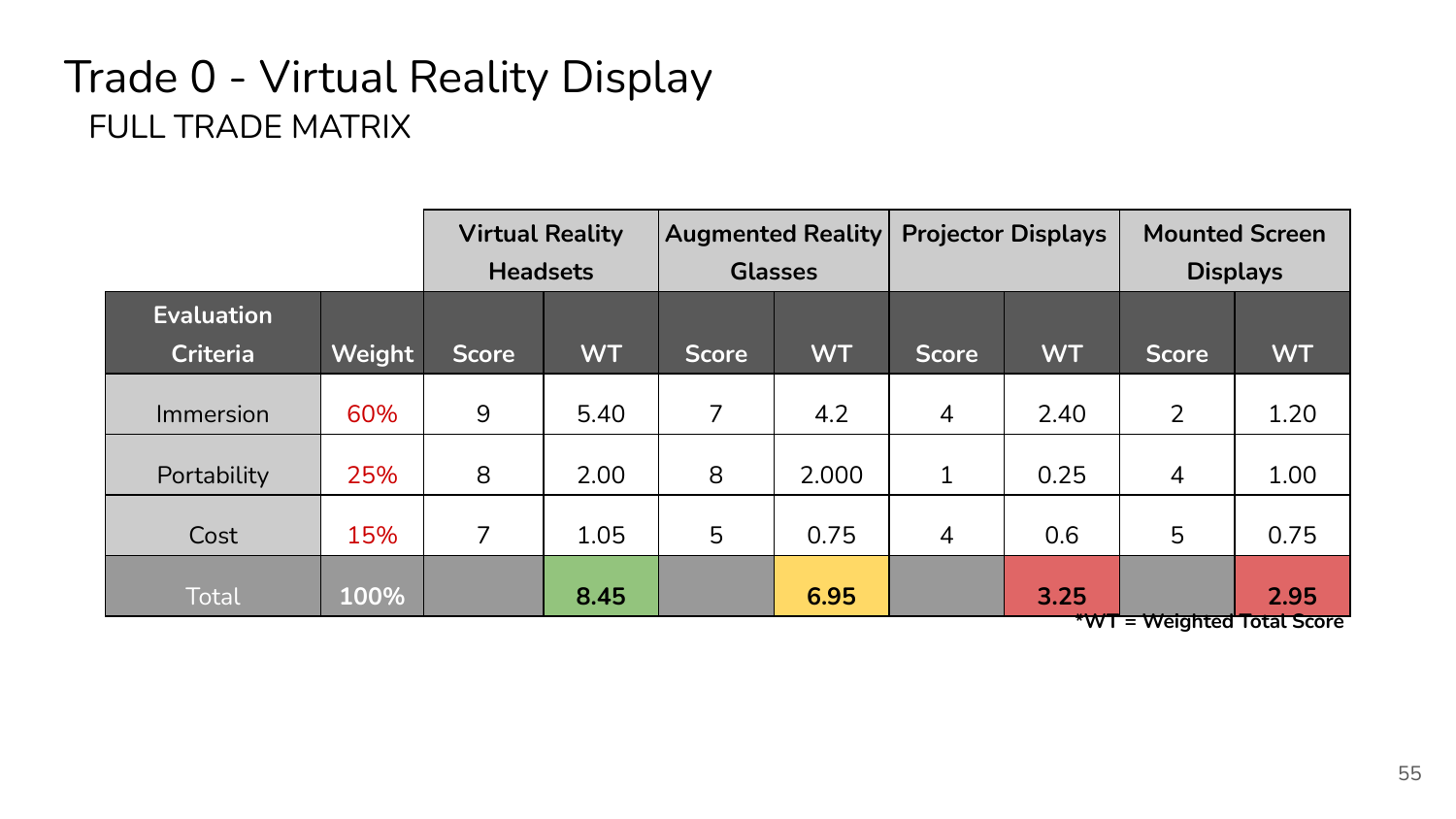

# Trade 0 - Virtual Reality Display
FULL TRADE MATRIX
|  |  | Virtual Reality Headsets |  | Augmented Reality Glasses |  | Projector Displays |  | Mounted Screen Displays |  |
| --- | --- | --- | --- | --- | --- | --- | --- | --- | --- |
| Evaluation Criteria | Weight | Score | WT | Score | WT | Score | WT | Score | WT |
| Immersion | 60% | 9 | 5.40 | 7 | 4.2 | 4 | 2.40 | 2 | 1.20 |
| Portability | 25% | 8 | 2.00 | 8 | 2.000 | 1 | 0.25 | 4 | 1.00 |
| Cost | 15% | 7 | 1.05 | 5 | 0.75 | 4 | 0.6 | 5 | 0.75 |
| Total | 100% |  | 8.45 |  | 6.95 |  | 3.25 |  | 2.95 |
*WT = Weighted Total Score
55